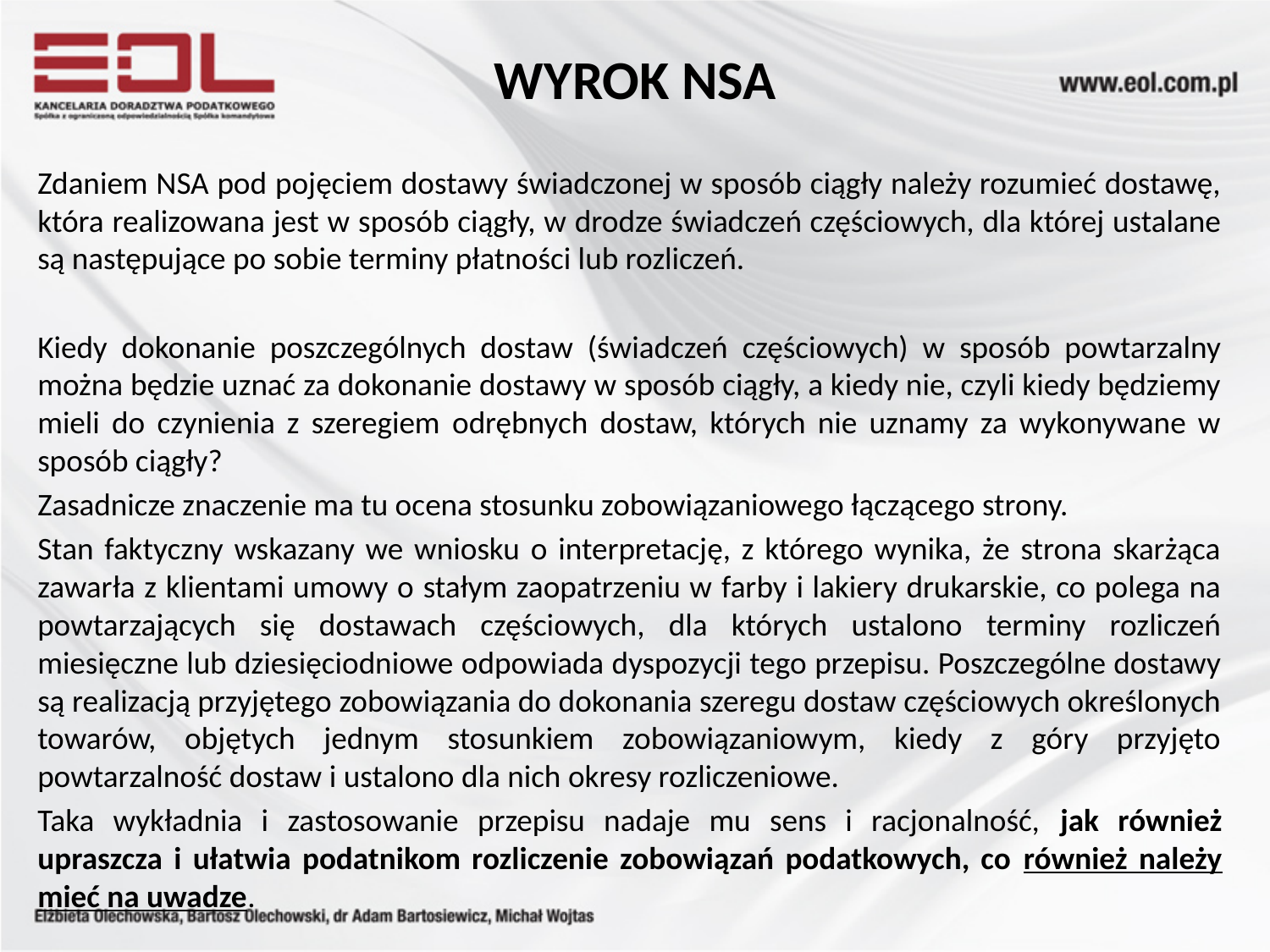

# WYROK NSA
Zdaniem NSA pod pojęciem dostawy świadczonej w sposób ciągły należy rozumieć dostawę, która realizowana jest w sposób ciągły, w drodze świadczeń częściowych, dla której ustalane są następujące po sobie terminy płatności lub rozliczeń.

Kiedy dokonanie poszczególnych dostaw (świadczeń częściowych) w sposób powtarzalny można będzie uznać za dokonanie dostawy w sposób ciągły, a kiedy nie, czyli kiedy będziemy mieli do czynienia z szeregiem odrębnych dostaw, których nie uznamy za wykonywane w sposób ciągły?
Zasadnicze znaczenie ma tu ocena stosunku zobowiązaniowego łączącego strony.
Stan faktyczny wskazany we wniosku o interpretację, z którego wynika, że strona skarżąca zawarła z klientami umowy o stałym zaopatrzeniu w farby i lakiery drukarskie, co polega na powtarzających się dostawach częściowych, dla których ustalono terminy rozliczeń miesięczne lub dziesięciodniowe odpowiada dyspozycji tego przepisu. Poszczególne dostawy są realizacją przyjętego zobowiązania do dokonania szeregu dostaw częściowych określonych towarów, objętych jednym stosunkiem zobowiązaniowym, kiedy z góry przyjęto powtarzalność dostaw i ustalono dla nich okresy rozliczeniowe.
Taka wykładnia i zastosowanie przepisu nadaje mu sens i racjonalność, jak również upraszcza i ułatwia podatnikom rozliczenie zobowiązań podatkowych, co również należy mieć na uwadze.